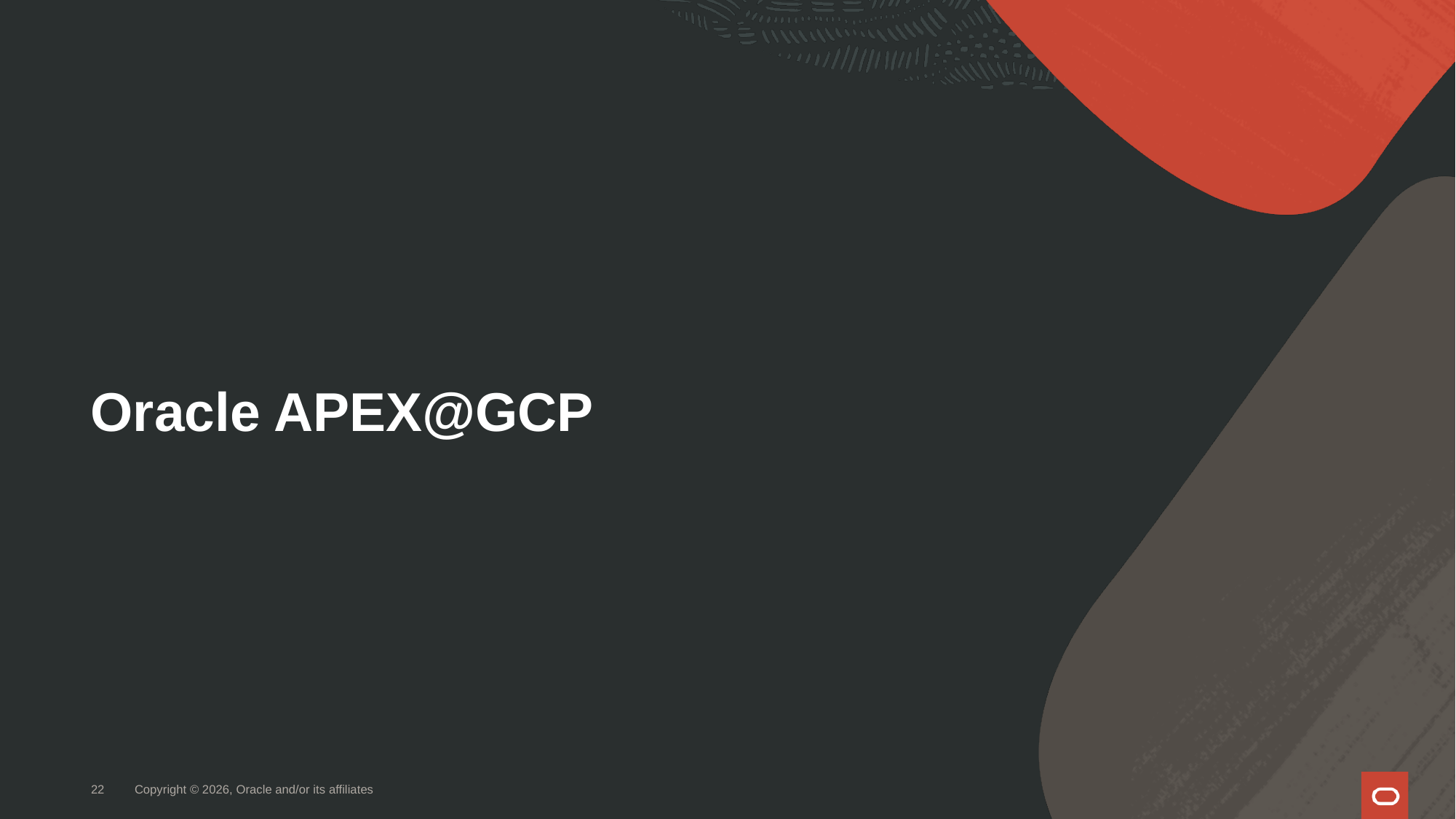

# Oracle APEX@GCP
22
Copyright © 2026, Oracle and/or its affiliates